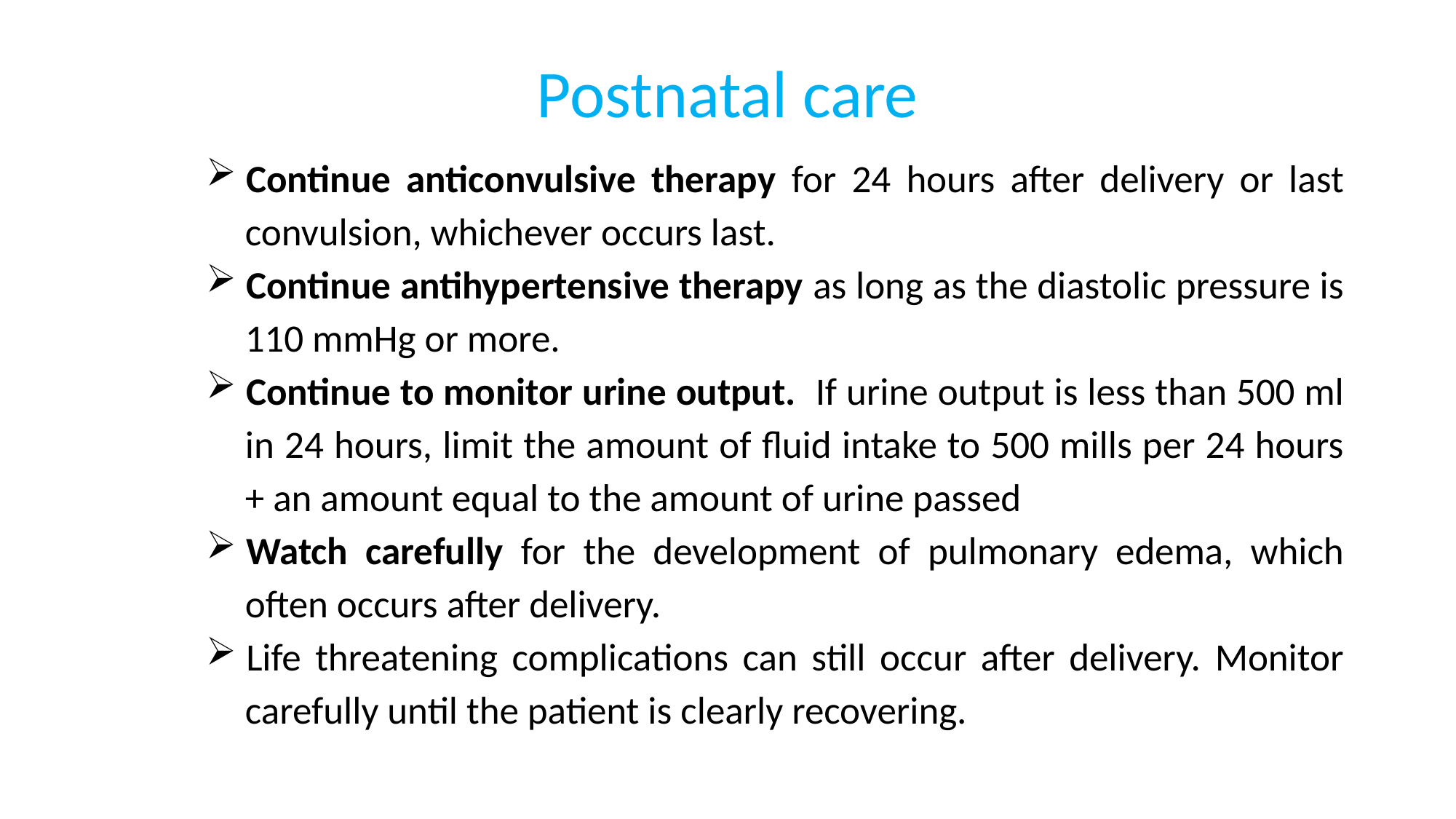

# Postnatal care
Continue anticonvulsive therapy for 24 hours after delivery or last convulsion, whichever occurs last.
Continue antihypertensive therapy as long as the diastolic pressure is 110 mmHg or more.
Continue to monitor urine output.  If urine output is less than 500 ml in 24 hours, limit the amount of fluid intake to 500 mills per 24 hours + an amount equal to the amount of urine passed
Watch carefully for the development of pulmonary edema, which often occurs after delivery.
Life threatening complications can still occur after delivery. Monitor carefully until the patient is clearly recovering.

173